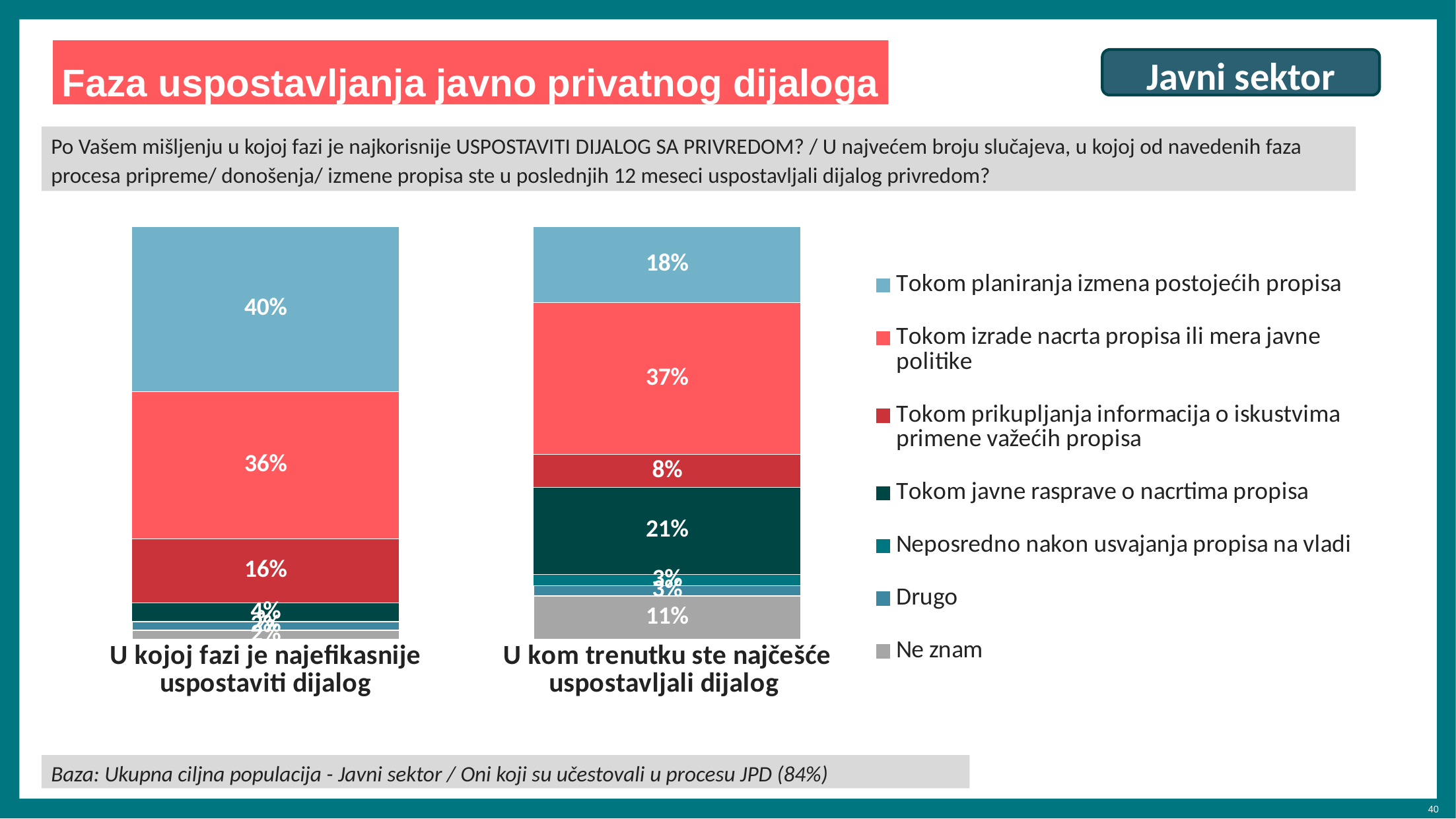

Faza uspostavljanja javno privatnog dijaloga
Javni sektor
Po Vašem mišljenju u kojoj fazi je najkorisnije USPOSTAVITI DIJALOG SA PRIVREDOM? / U najvećem broju slučajeva, u kojoj od navedenih faza procesa pripreme/ donošenja/ izmene propisa ste u poslednjih 12 meseci uspostavljali dijalog privredom?

### Chart

| Category | Ne znam | Drugo | Neposredno nakon usvajanja propisa na vladi | Tokom javne rasprave o nacrtima propisa | Tokom prikupljanja informacija o iskustvima primene važećih propisa | Tokom izrade nacrta propisa ili mera javne politike | Tokom planiranja izmena postojećih propisa |
|---|---|---|---|---|---|---|---|
| U kojoj fazi je najefikasnije uspostaviti dijalog | 2.2 | 2.2 | 0.0 | 4.4 | 15.6 | 35.6 | 40.0 |
| U kom trenutku ste najčešće uspostavljali dijalog  | 10.5 | 2.6 | 2.6 | 21.1 | 7.9 | 36.8 | 18.4 |
Baza: Ukupna ciljna populacija - Javni sektor / Oni koji su učestovali u procesu JPD (84%)